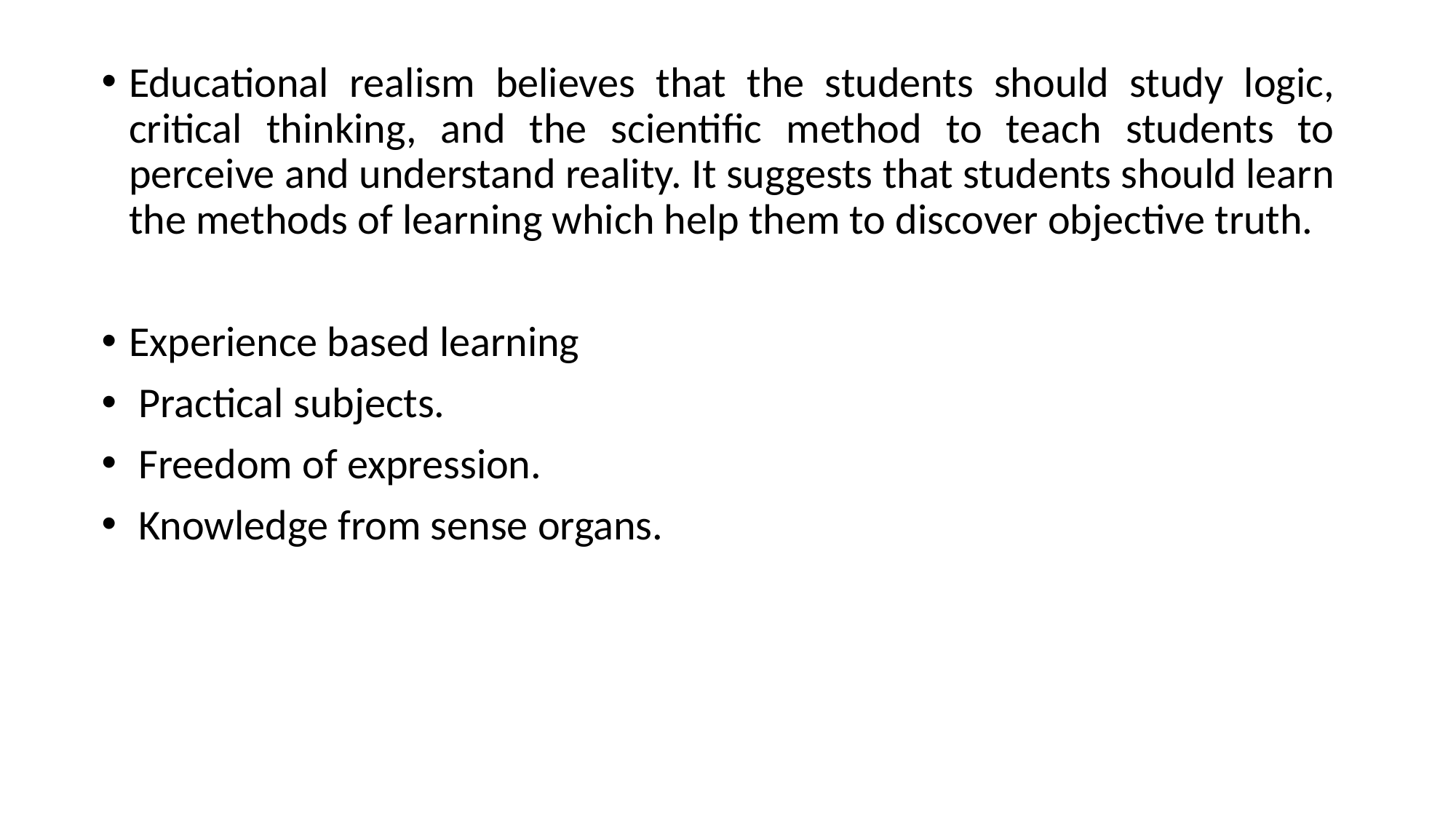

Educational realism believes that the students should study logic, critical thinking, and the scientific method to teach students to perceive and understand reality. It suggests that students should learn the methods of learning which help them to discover objective truth.

Experience based learning
 Practical subjects.
 Freedom of expression.
 Knowledge from sense organs.